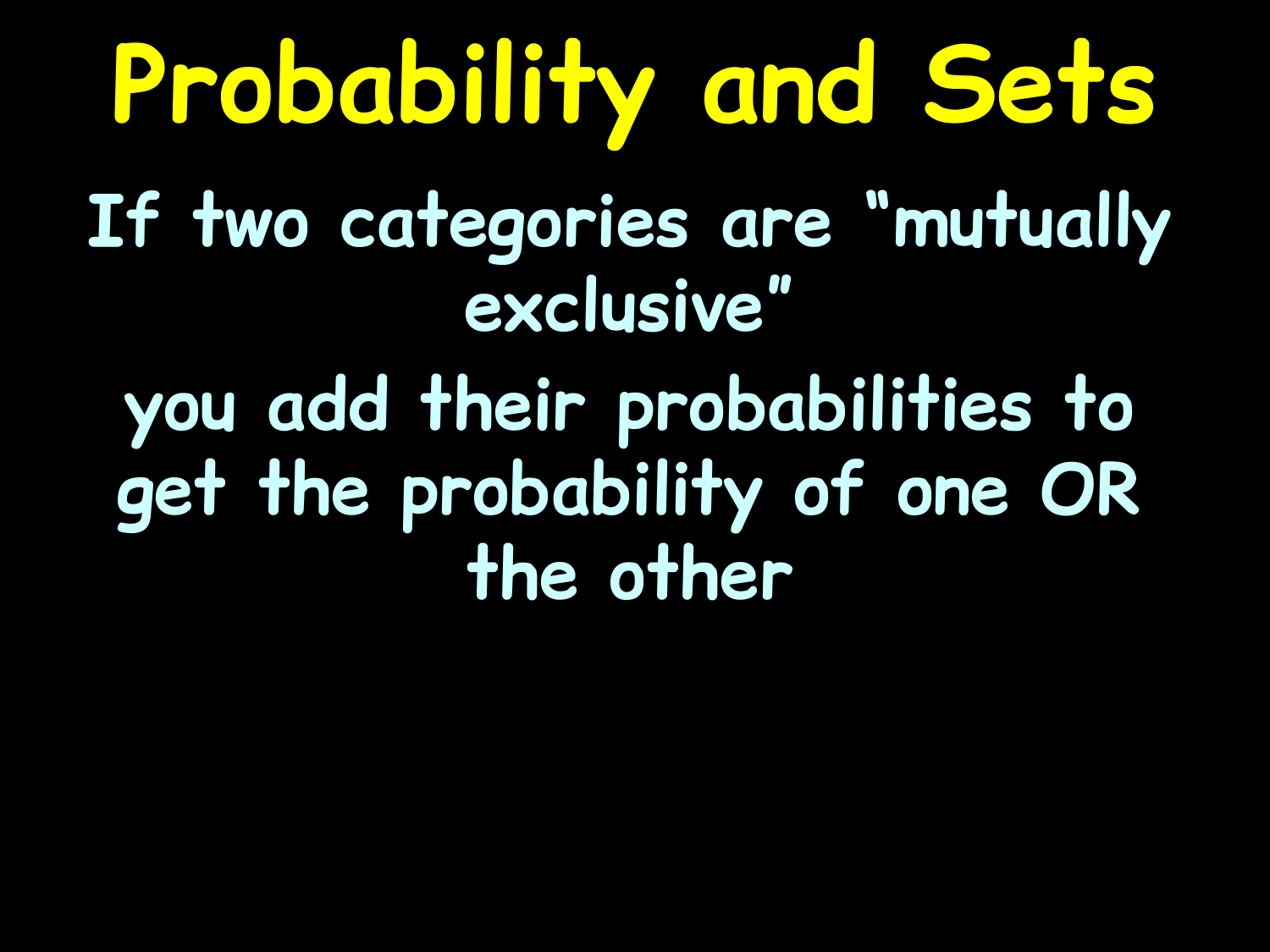

# Probability and Sets
If two categories are “mutually exclusive”
you add their probabilities to get the probability of one OR the other